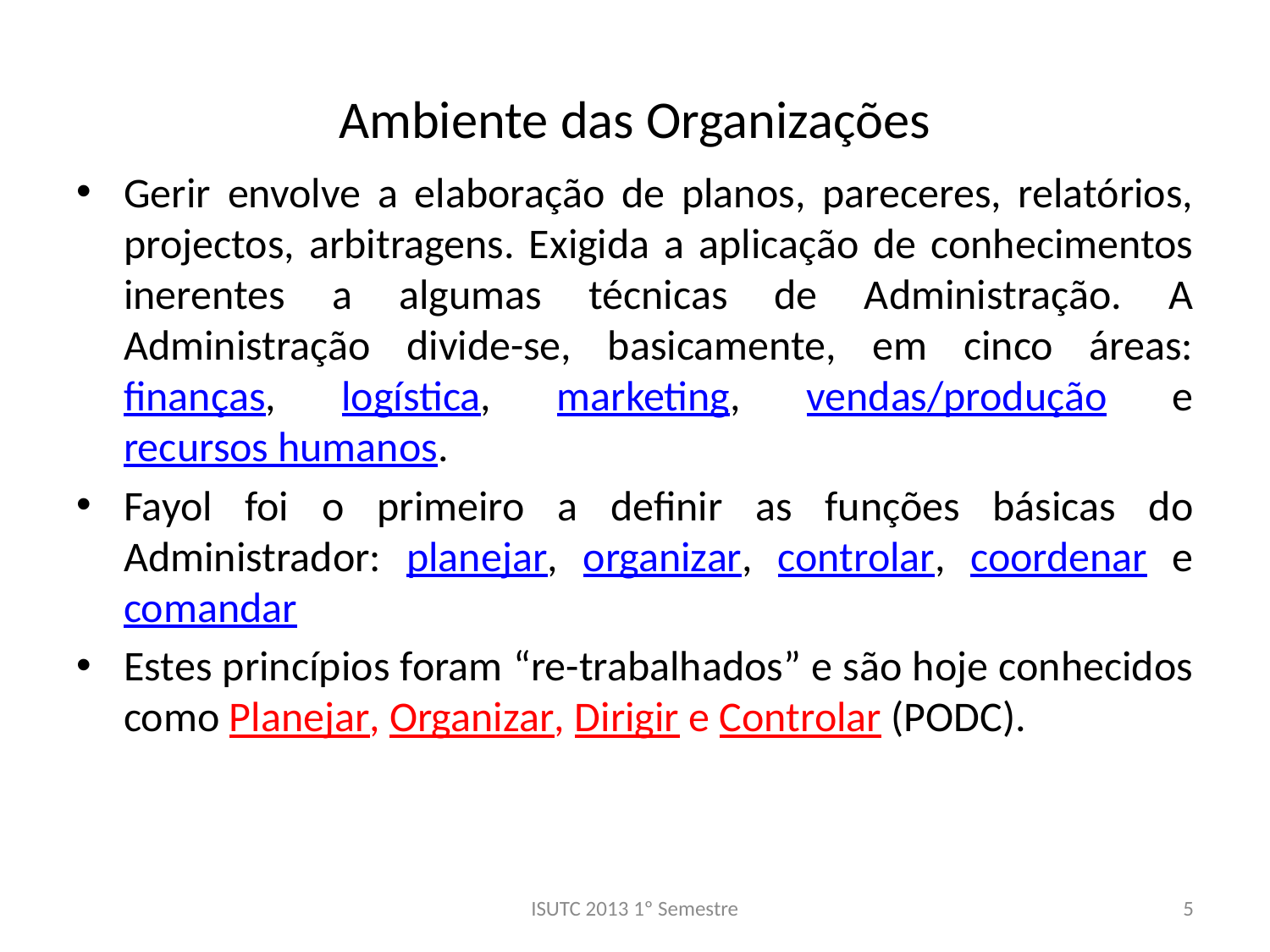

# Ambiente das Organizações
Gerir envolve a elaboração de planos, pareceres, relatórios, projectos, arbitragens. Exigida a aplicação de conhecimentos inerentes a algumas técnicas de Administração. A Administração divide-se, basicamente, em cinco áreas: finanças, logística, marketing, vendas/produção e recursos humanos.
Fayol foi o primeiro a definir as funções básicas do Administrador: planejar, organizar, controlar, coordenar e comandar
Estes princípios foram “re-trabalhados” e são hoje conhecidos como Planejar, Organizar, Dirigir e Controlar (PODC).
ISUTC 2013 1º Semestre
5